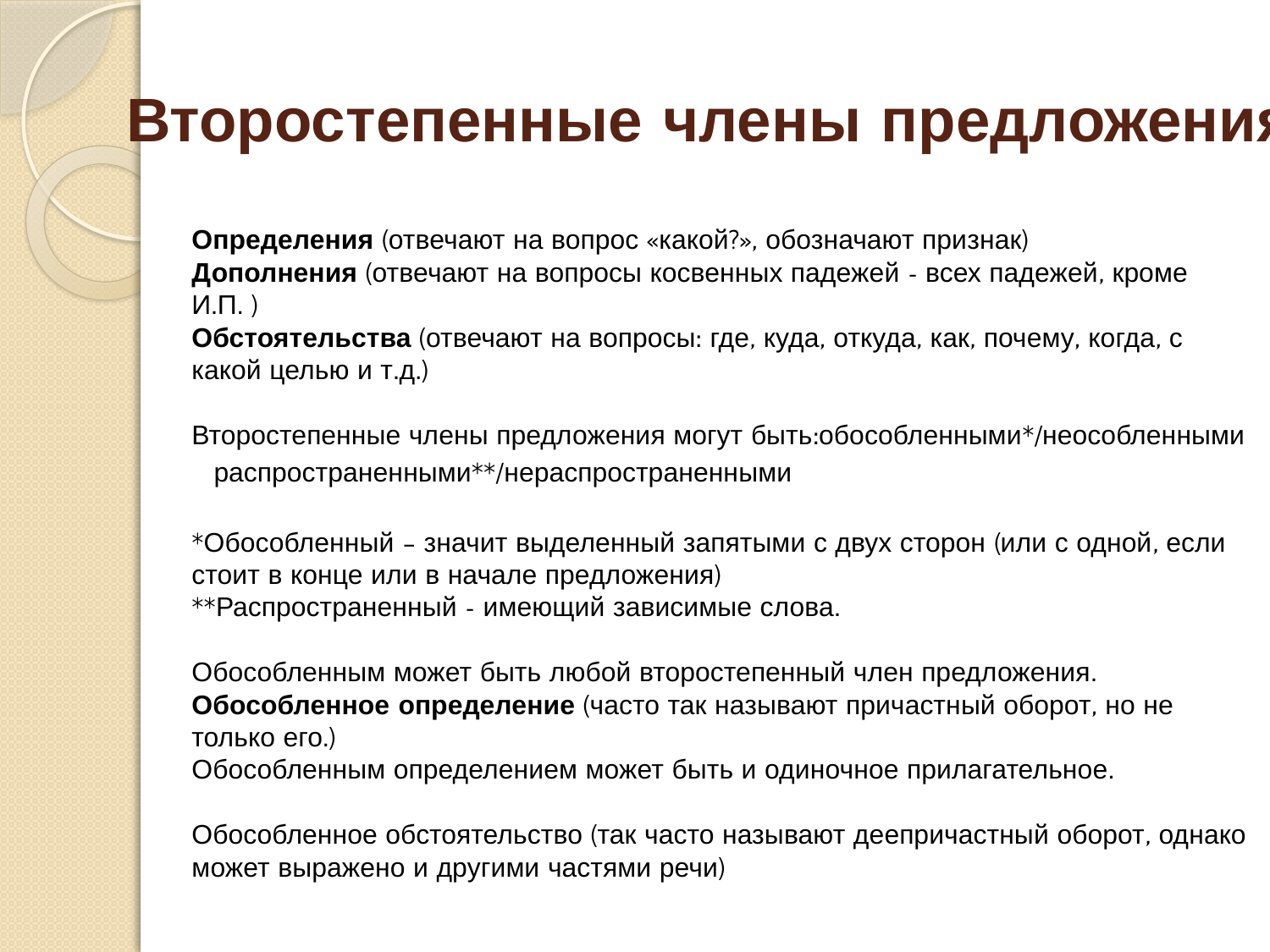

# Второстепенные члены предложения

Определения (отвечают на вопрос «какой?», обозначают признак) 
Дополнения (отвечают на вопросы косвенных падежей - всех падежей, кроме И.П. ) 
Обстоятельства (отвечают на вопросы: где, куда, откуда, как, почему, когда, с какой целью и т.д.) 
Второстепенные члены предложения могут быть:обособленными*/неособленными
       распространенными**/нераспространенными
*Обособленный – значит выделенный запятыми с двух сторон (или с одной, если стоит в конце или в начале предложения) 
**Распространенный - имеющий зависимые слова. 
Обособленным может быть любой второстепенный член предложения.
Обособленное определение (часто так называют причастный оборот, но не только его.)
Обособленным определением может быть и одиночное прилагательное. 
Обособленное обстоятельство (так часто называют деепричастный оборот, однако может выражено и другими частями речи)